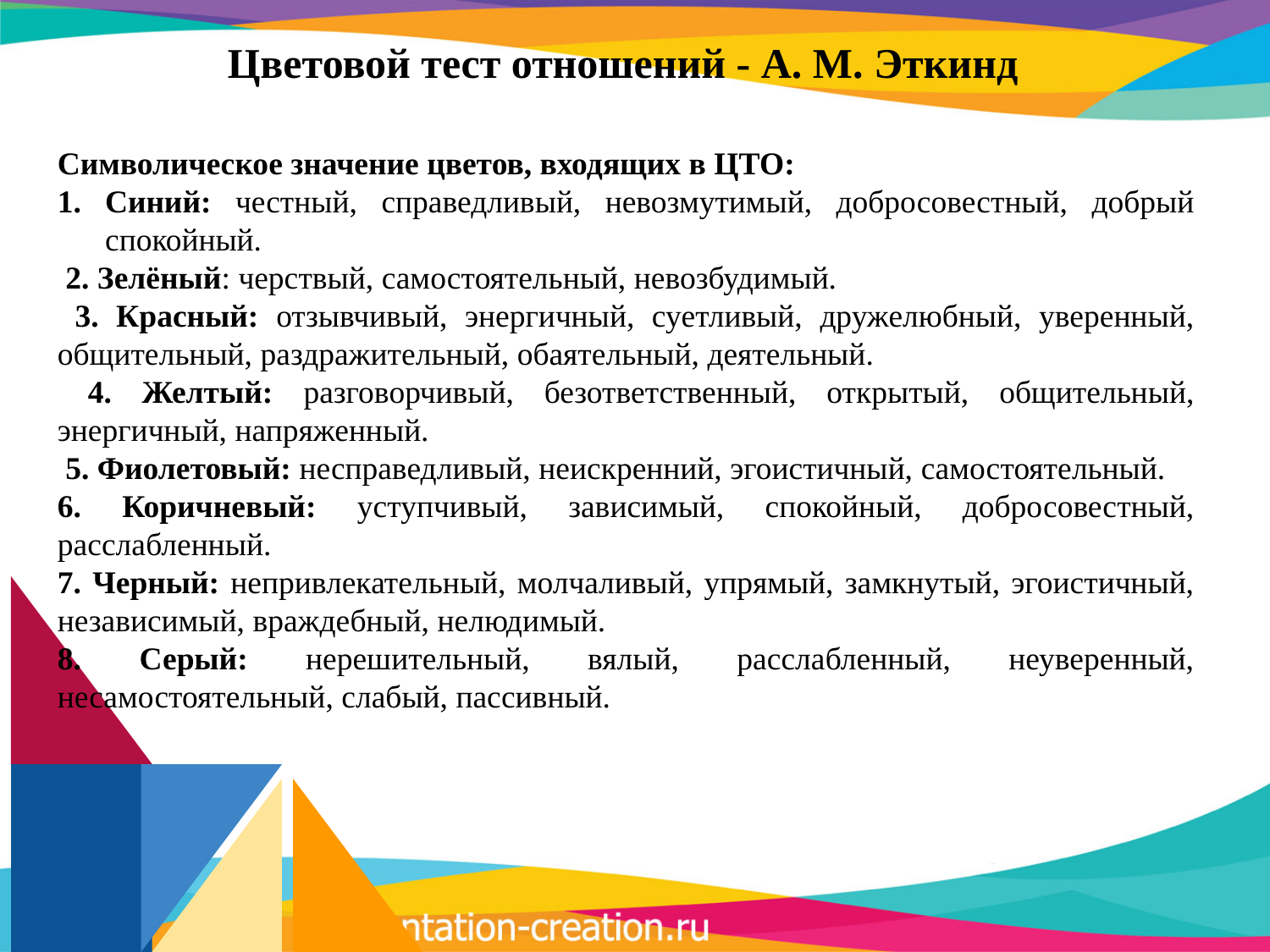

Цветовой тест отношений - А. М. Эткинд
#
Символическое значение цветов, входящих в ЦТО:
Синий: честный, справедливый, невозмутимый, добросовестный, добрый спокойный.
 2. Зелёный: черствый, самостоятельный, невозбудимый.
 3. Красный: отзывчивый, энергичный, суетливый, дружелюбный, уверенный, общительный, раздражительный, обаятельный, деятельный.
 4. Желтый: разговорчивый, безответственный, открытый, общительный, энергичный, напряженный.
 5. Фиолетовый: несправедливый, неискренний, эгоистичный, самостоятельный.
6. Коричневый: уступчивый, зависимый, спокойный, добросовестный, расслабленный.
7. Черный: непривлекательный, молчаливый, упрямый, замкнутый, эгоистичный, независимый, враждебный, нелюдимый.
8. Серый: нерешительный, вялый, расслабленный, неуверенный, несамостоятельный, слабый, пассивный.